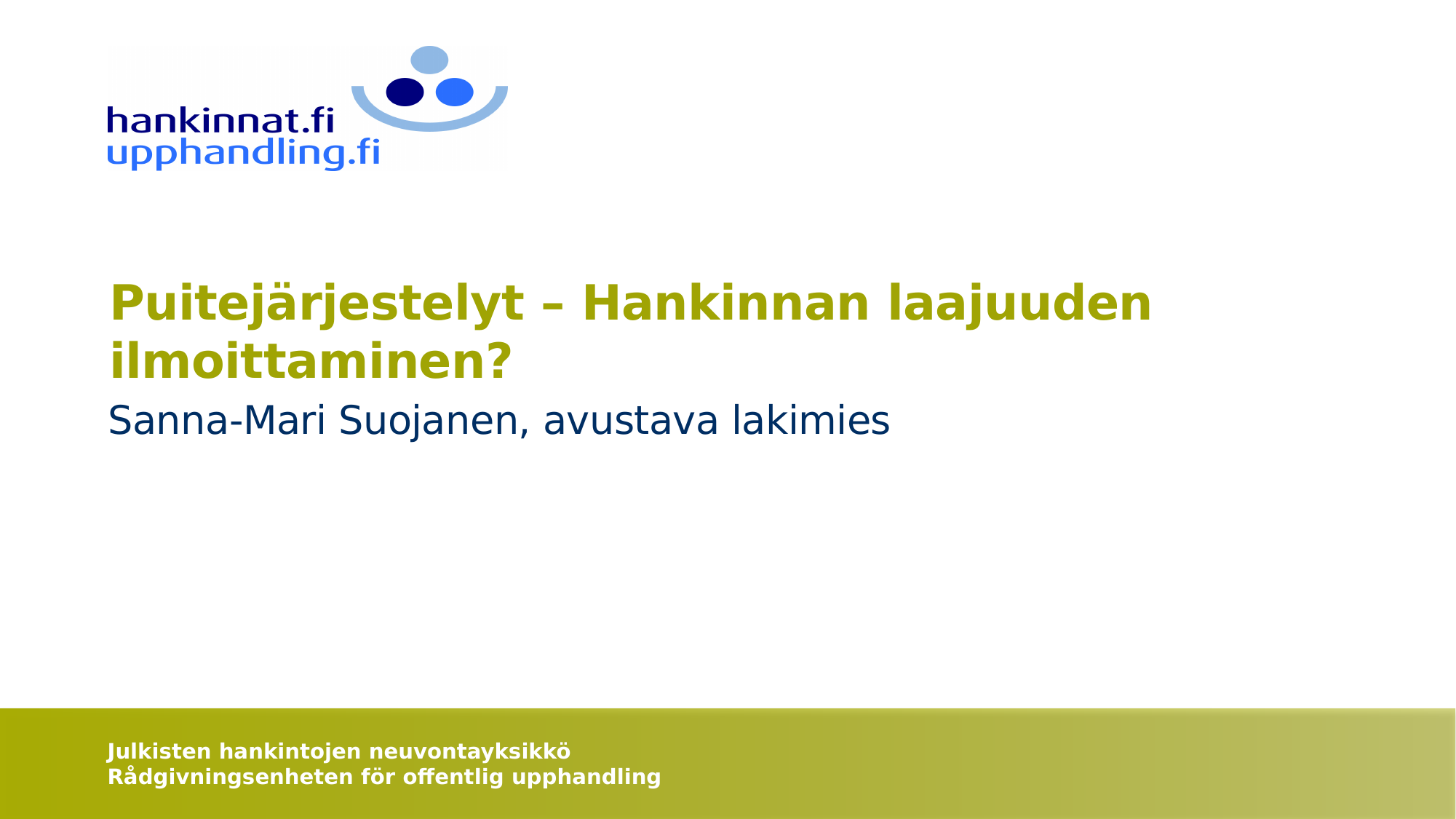

# Puitejärjestelyt – Hankinnan laajuuden ilmoittaminen?
Sanna-Mari Suojanen, avustava lakimies